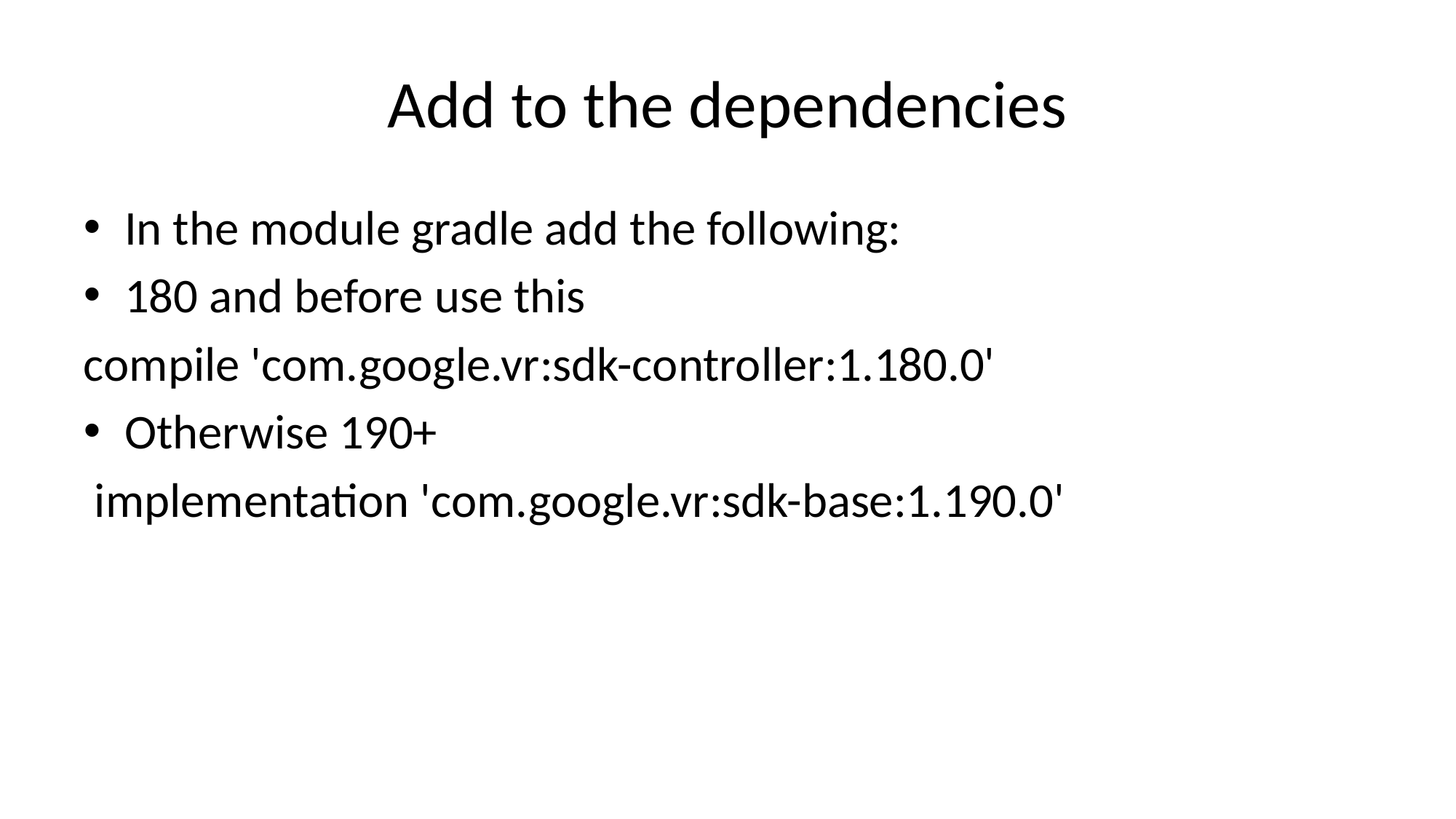

# Add to the dependencies
In the module gradle add the following:
180 and before use this
compile 'com.google.vr:sdk-controller:1.180.0'
Otherwise 190+
 implementation 'com.google.vr:sdk-base:1.190.0'